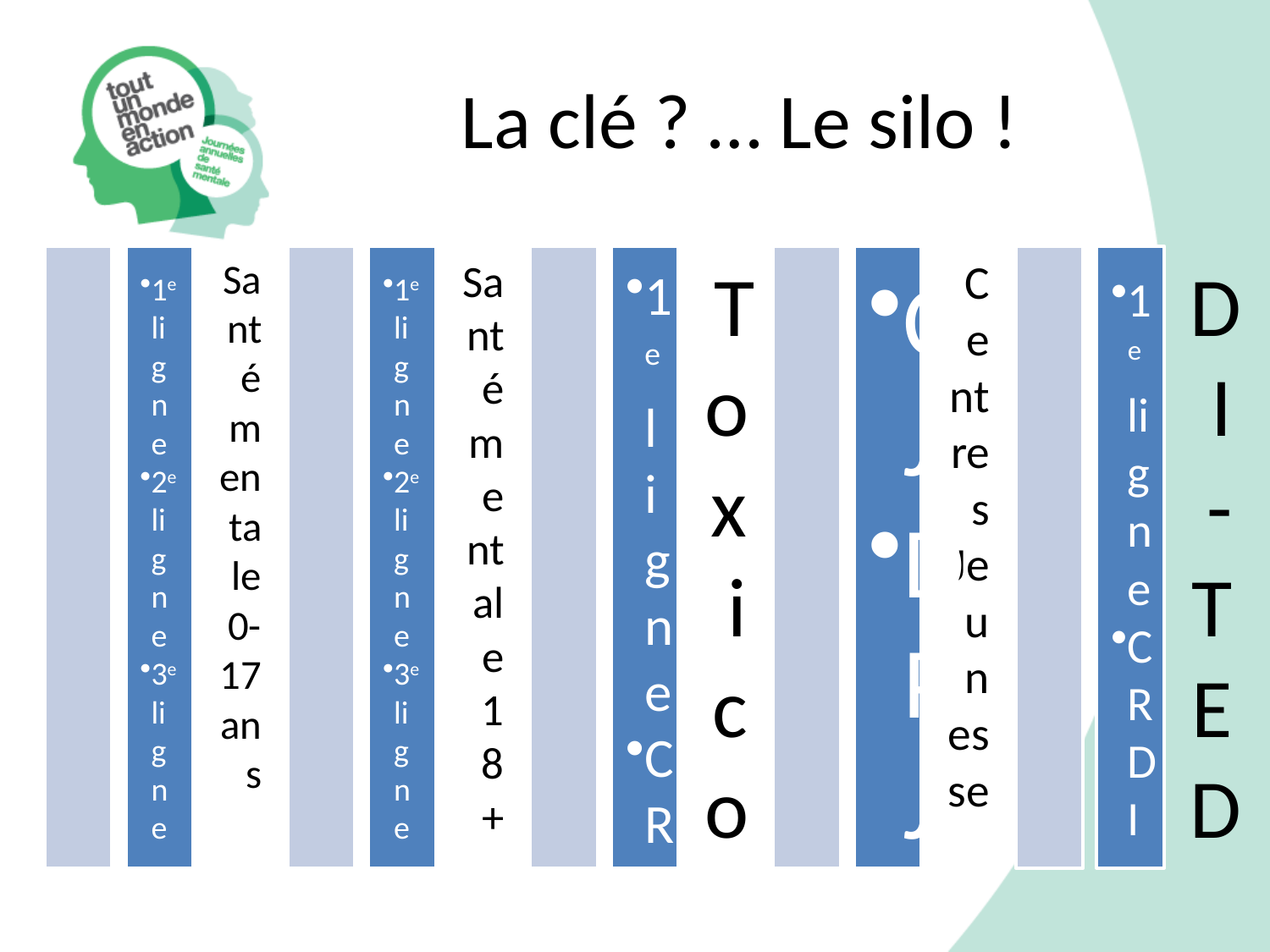

# La clé ? … Le silo !

Santé mentale 0-17 ans
1e ligne
2e ligne
1e ligne
CR
1e ligne
Centres Jeunesse
CJ
DPJ
Santé mentale 18 +
1e ligne
2e ligne
3e ligne
3e ligne